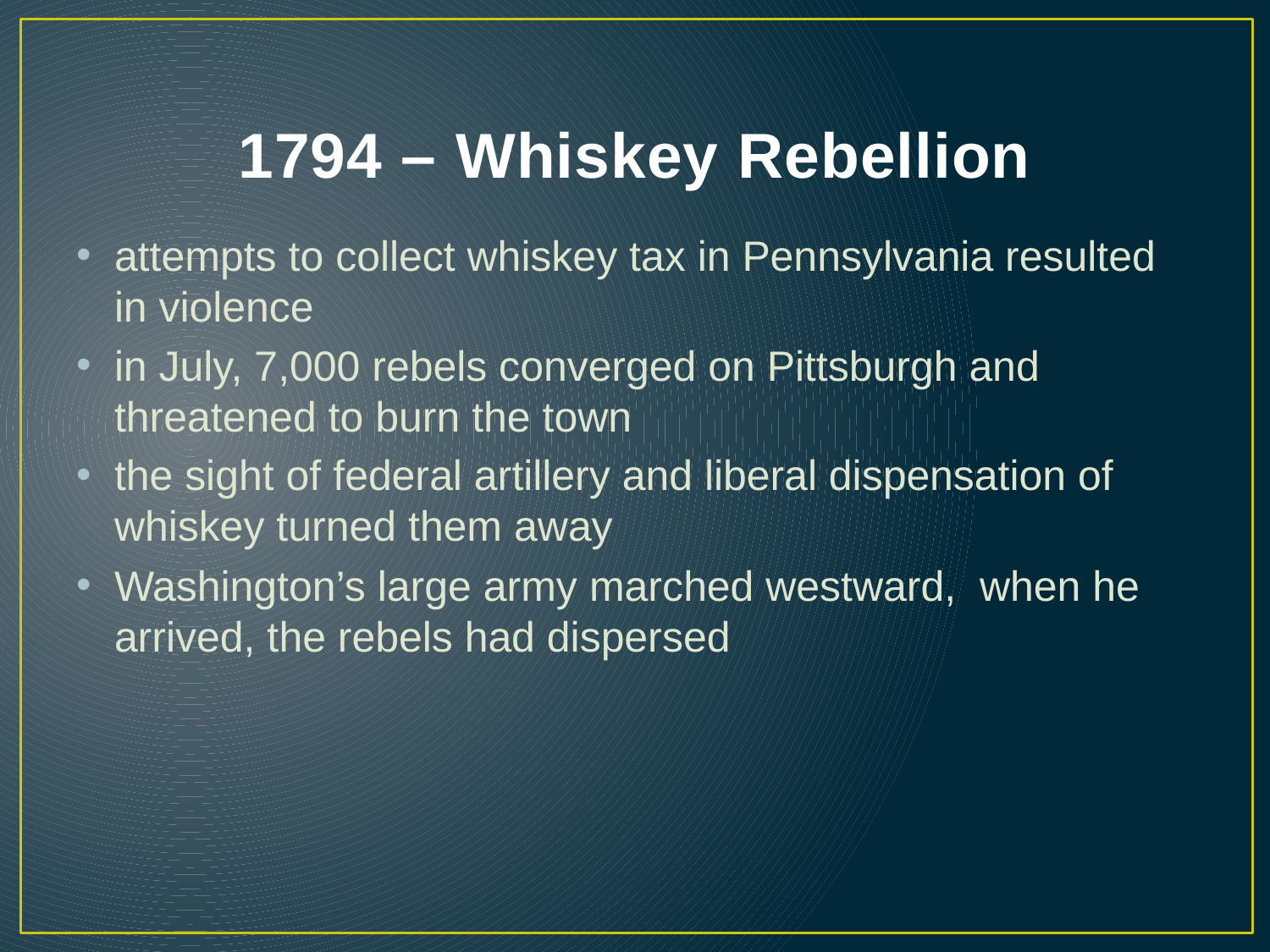

# 1794 – Whiskey Rebellion
attempts to collect whiskey tax in Pennsylvania resulted in violence
in July, 7,000 rebels converged on Pittsburgh and threatened to burn the town
the sight of federal artillery and liberal dispensation of whiskey turned them away
Washington’s large army marched westward,  when he arrived, the rebels had dispersed